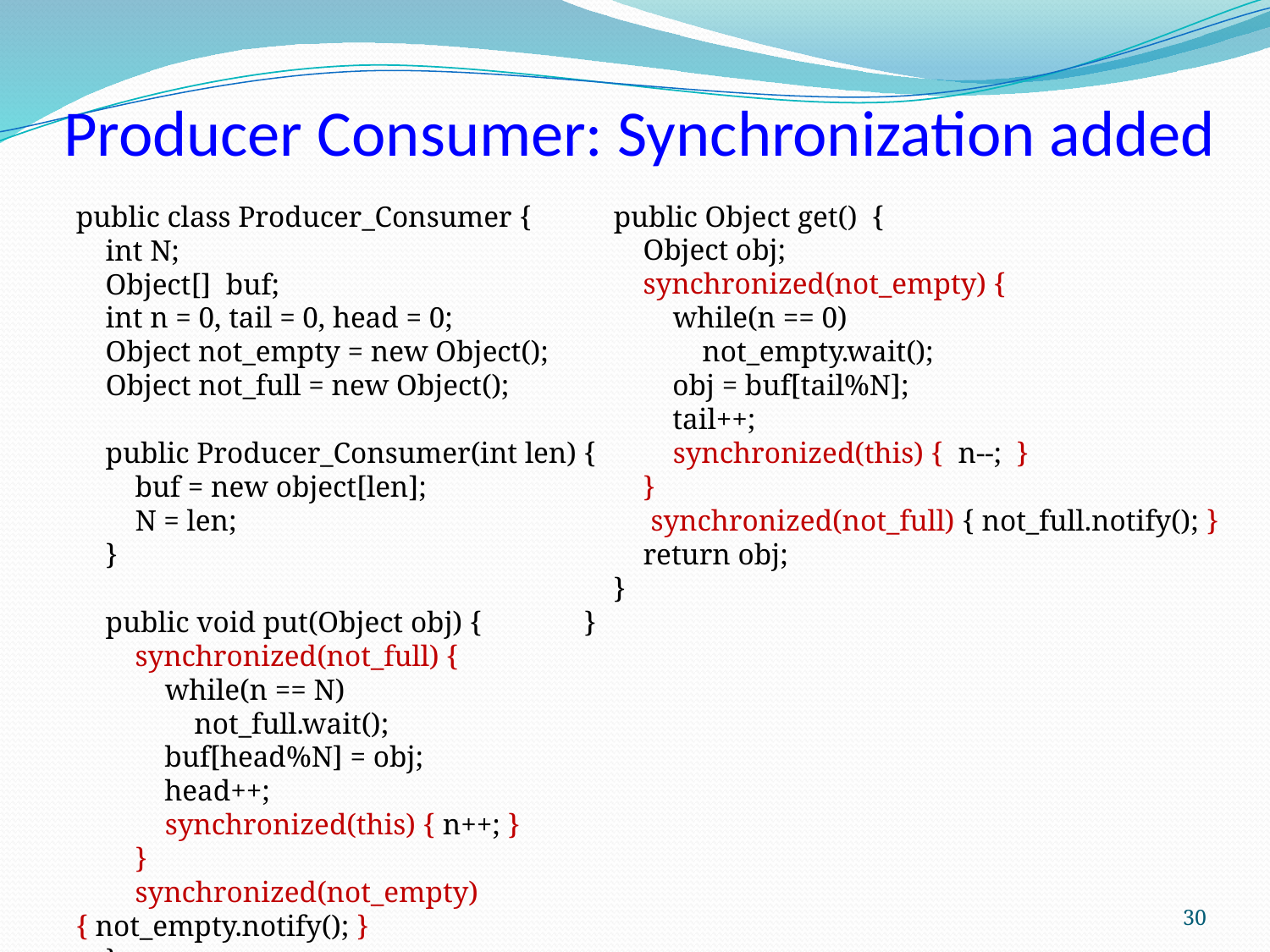

# Producer Consumer: Synchronization added
    public Object get()  {
        Object obj;
        synchronized(not_empty) {
            while(n == 0)
                not_empty.wait();
            obj = buf[tail%N];
            tail++;
            synchronized(this) {  n--;  }
        }
         synchronized(not_full) { not_full.notify(); }
        return obj;
    }
}
public class Producer_Consumer {
    int N;
    Object[]  buf;
    int n = 0, tail = 0, head = 0;
    Object not_empty = new Object();
    Object not_full = new Object();   
    public Producer_Consumer(int len) {
        buf = new object[len];
        N = len;
    }
    public void put(Object obj) {
        synchronized(not_full) {
            while(n == N)
                not_full.wait();
            buf[head%N] = obj;
            head++;
            synchronized(this) { n++; }
        }
        synchronized(not_empty) { not_empty.notify(); }
    }
30